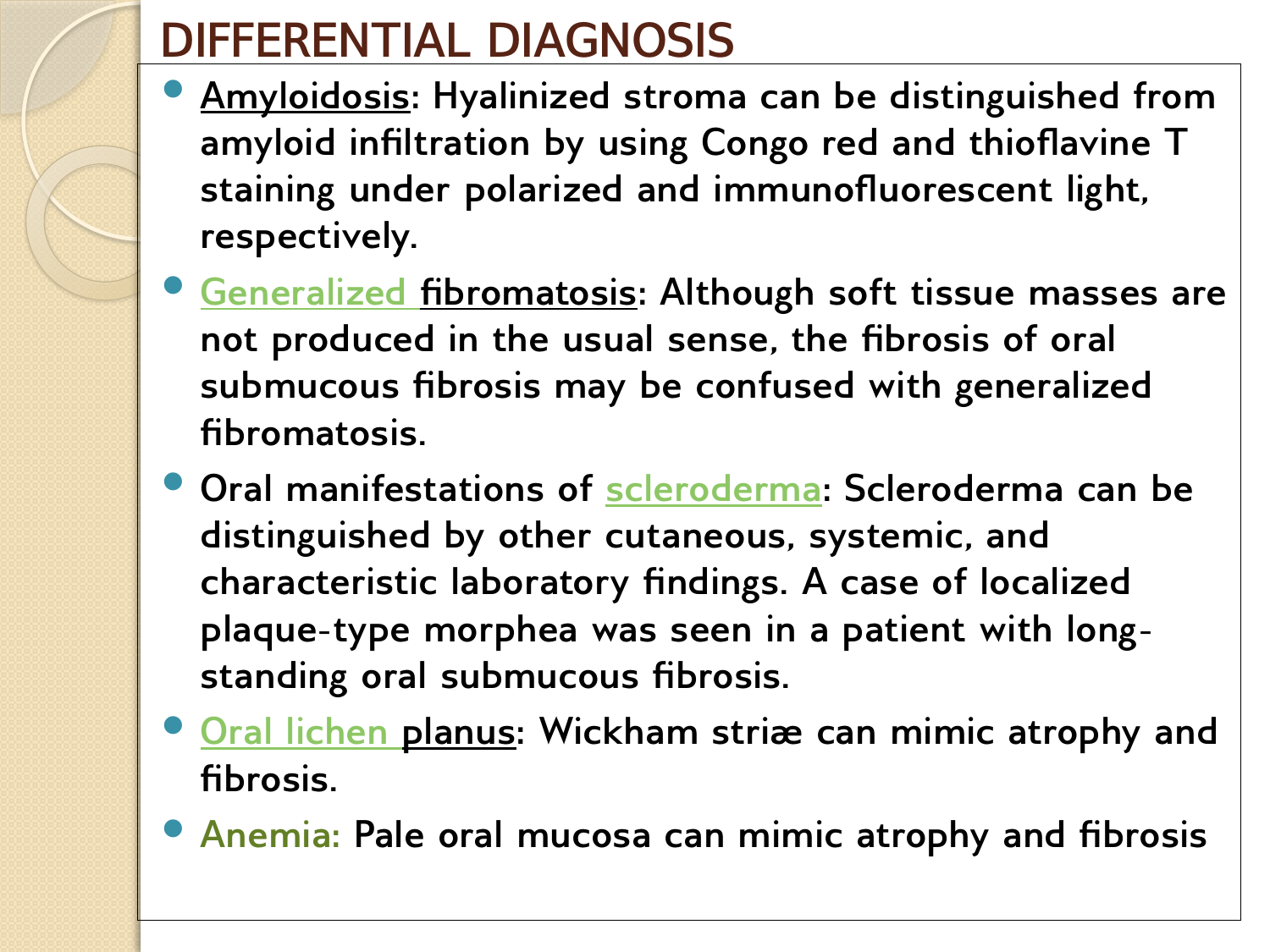

# Differential Diagnosis
Amyloidosis: Hyalinized stroma can be distinguished from amyloid infiltration by using Congo red and thioflavine T staining under polarized and immunofluorescent light, respectively.
Generalized fibromatosis: Although soft tissue masses are not produced in the usual sense, the fibrosis of oral submucous fibrosis may be confused with generalized fibromatosis.
Oral manifestations of scleroderma: Scleroderma can be distinguished by other cutaneous, systemic, and characteristic laboratory findings. A case of localized plaque-type morphea was seen in a patient with long-standing oral submucous fibrosis.
Oral lichen planus: Wickham striae can mimic atrophy and fibrosis.
Anemia: Pale oral mucosa can mimic atrophy and fibrosis